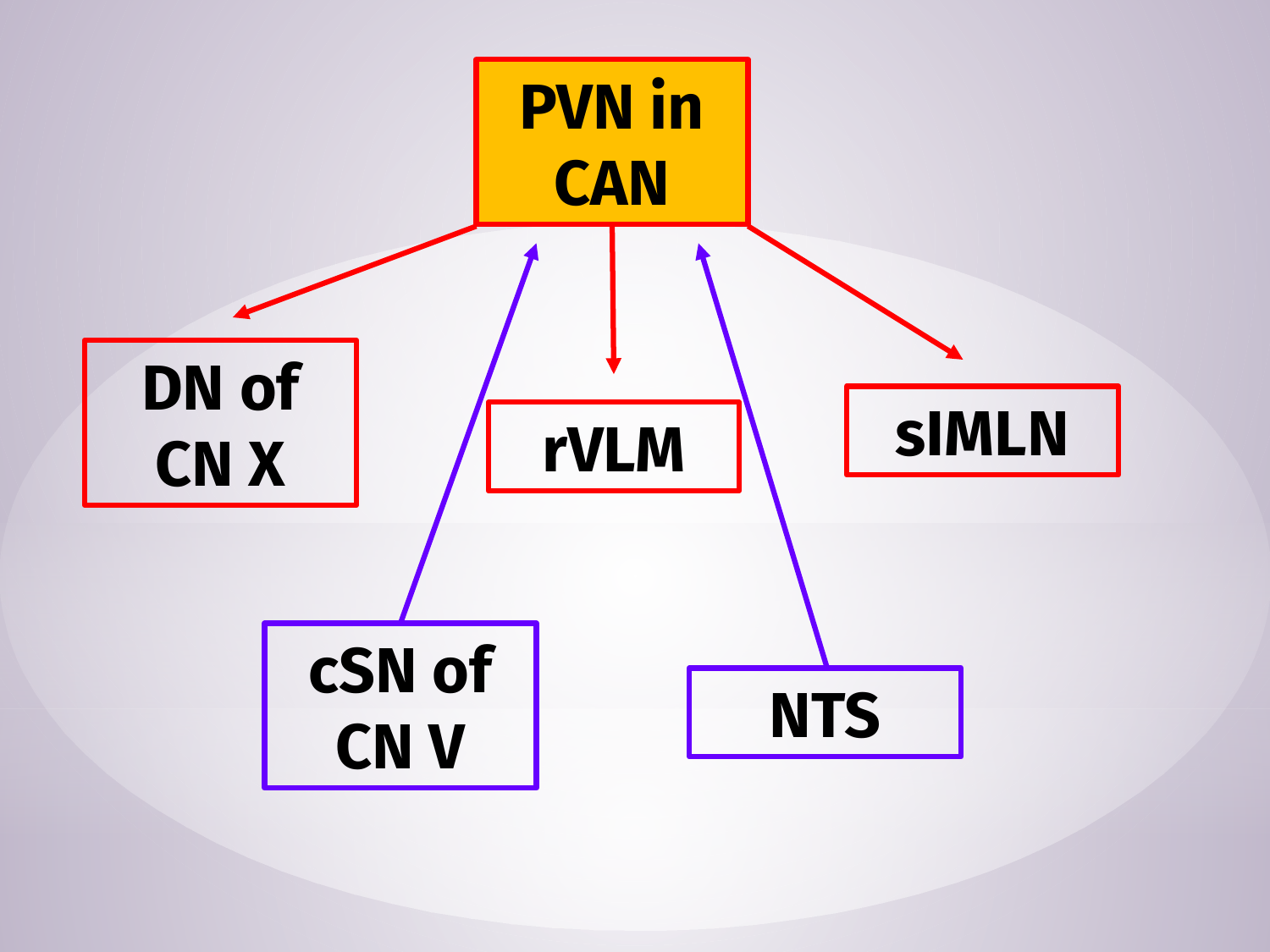

PVN in CAN
DN of CN X
sIMLN
rVLM
cSN of CN V
NTS